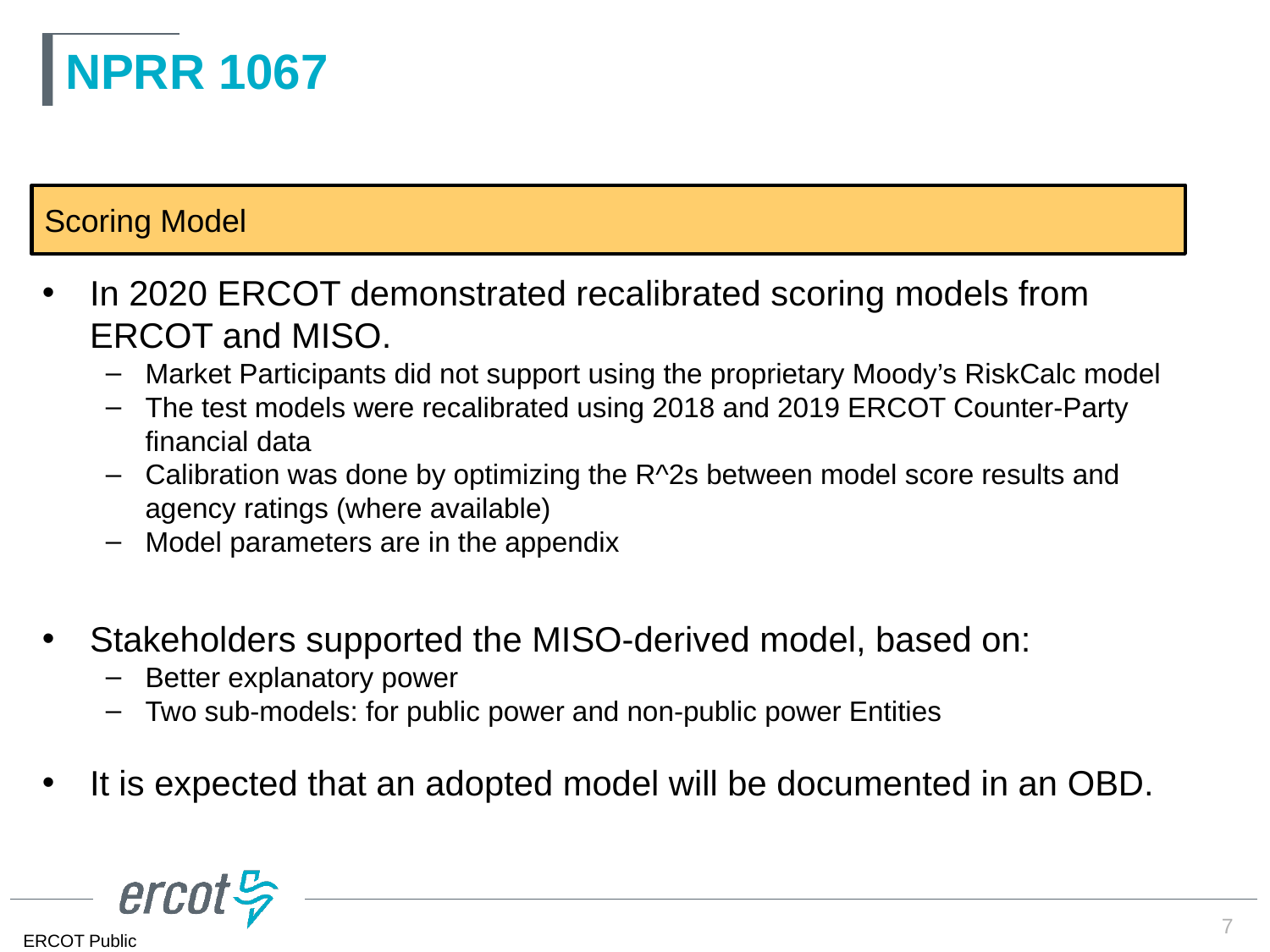

# NPRR 1067
Scoring Model
In 2020 ERCOT demonstrated recalibrated scoring models from ERCOT and MISO.
Market Participants did not support using the proprietary Moody’s RiskCalc model
The test models were recalibrated using 2018 and 2019 ERCOT Counter-Party financial data
Calibration was done by optimizing the R^2s between model score results and agency ratings (where available)
Model parameters are in the appendix

Stakeholders supported the MISO-derived model, based on:
Better explanatory power
Two sub-models: for public power and non-public power Entities

It is expected that an adopted model will be documented in an OBD.

7